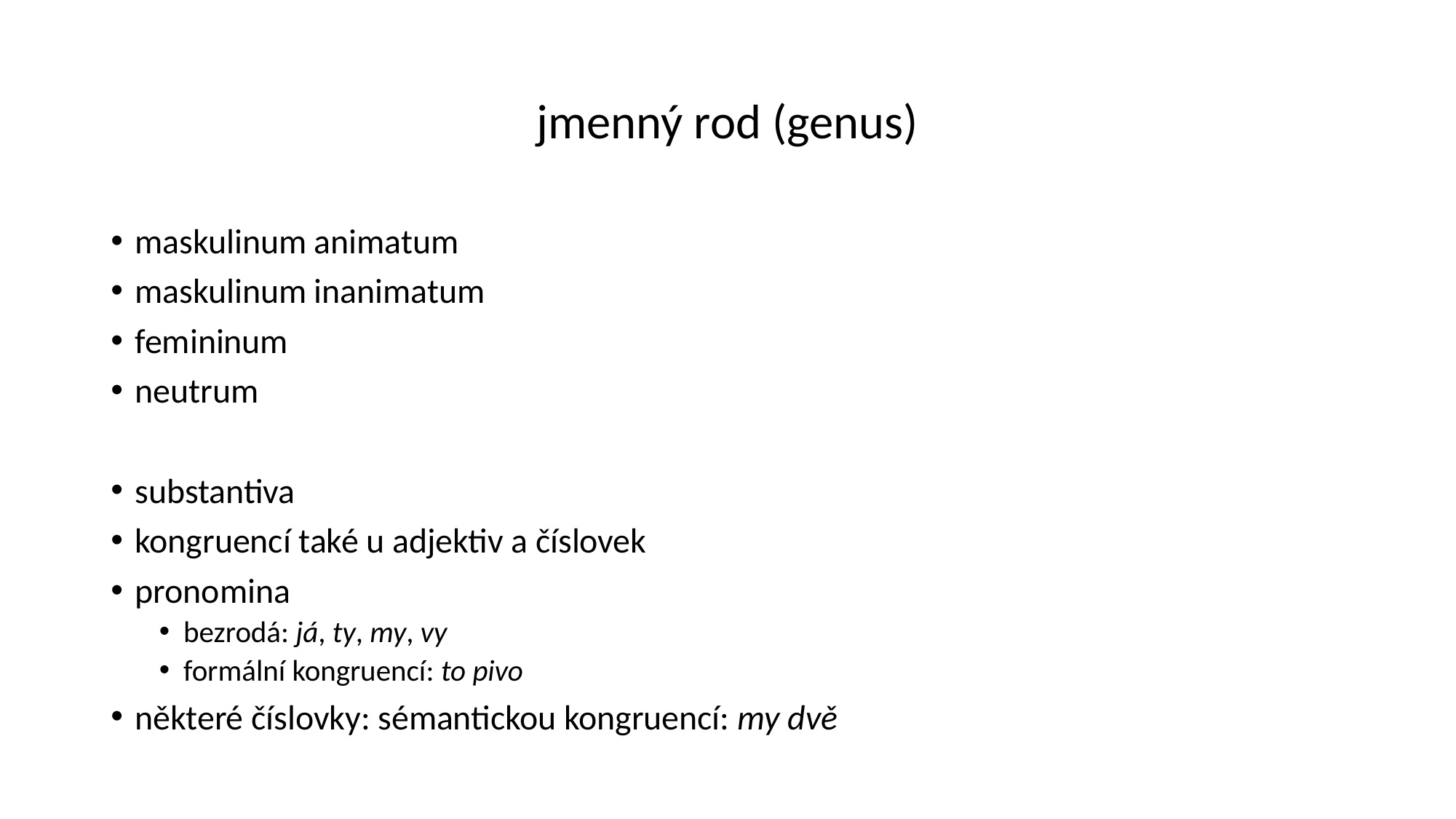

# jmenný rod (genus)
maskulinum animatum
maskulinum inanimatum
femininum
neutrum

substantiva
kongruencí také u adjektiv a číslovek
pronomina
bezrodá: já, ty, my, vy
formální kongruencí: to pivo
některé číslovky: sémantickou kongruencí: my dvě